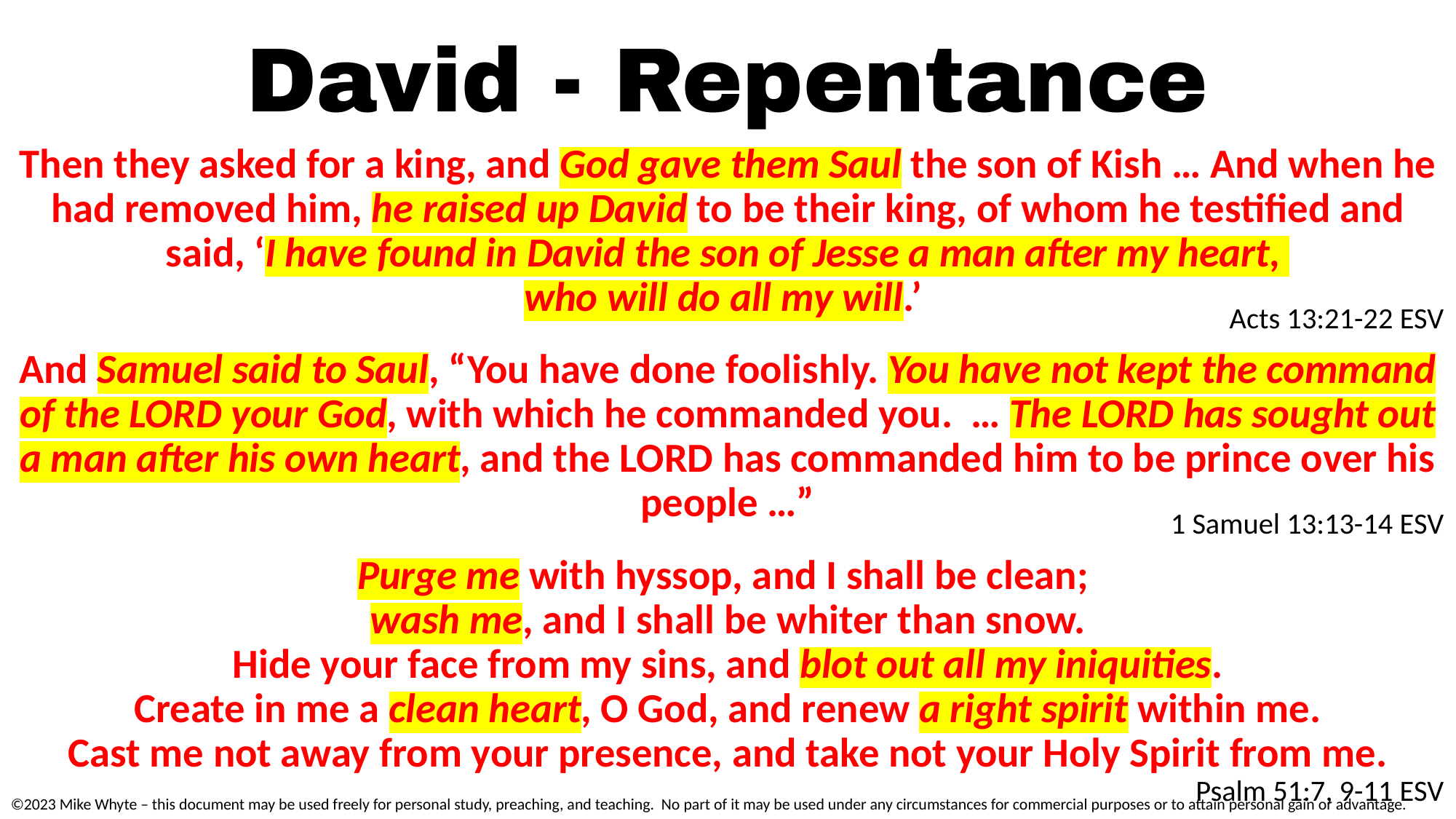

# David - Repentance
Then they asked for a king, and God gave them Saul the son of Kish … And when he had removed him, he raised up David to be their king, of whom he testified and said, ‘I have found in David the son of Jesse a man after my heart,
who will do all my will.’
Acts 13:21-22 ESV
And Samuel said to Saul, “You have done foolishly. You have not kept the command of the LORD your God, with which he commanded you.  … The LORD has sought out a man after his own heart, and the LORD has commanded him to be prince over his people …”
1 Samuel 13:13-14 ESV
Purge me with hyssop, and I shall be clean;
wash me, and I shall be whiter than snow.
Hide your face from my sins, and blot out all my iniquities.
Create in me a clean heart, O God, and renew a right spirit within me.
Cast me not away from your presence, and take not your Holy Spirit from me.
Psalm 51:7, 9-11 ESV
©2023 Mike Whyte – this document may be used freely for personal study, preaching, and teaching.  No part of it may be used under any circumstances for commercial purposes or to attain personal gain or advantage.